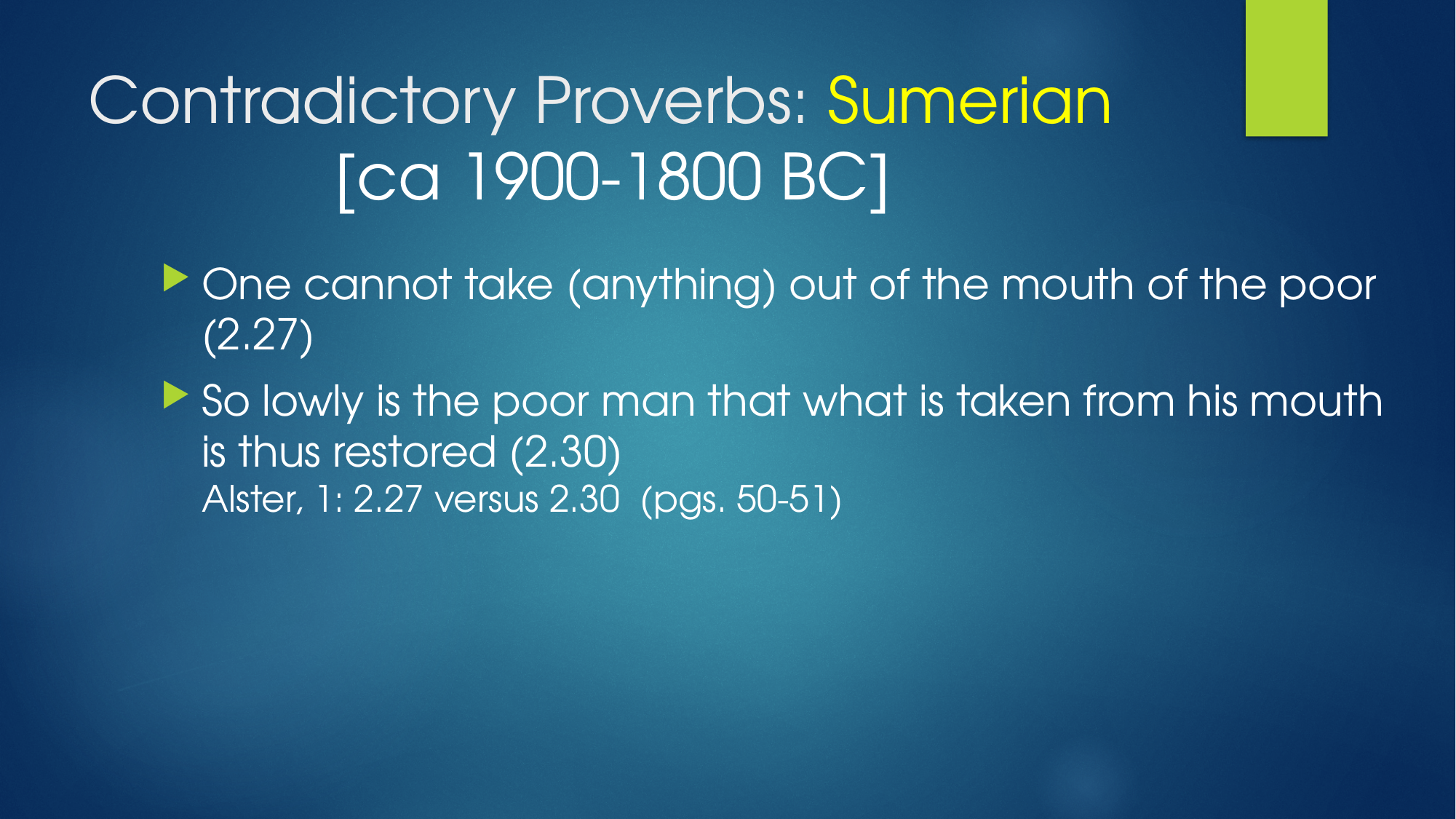

# Contradictory Proverbs: Sumerian [ca 1900-1800 BC]

One cannot take (anything) out of the mouth of the poor (2.27)
So lowly is the poor man that what is taken from his mouth is thus restored (2.30)
Alster, 1: 2.27 versus 2.30  (pgs. 50-51)